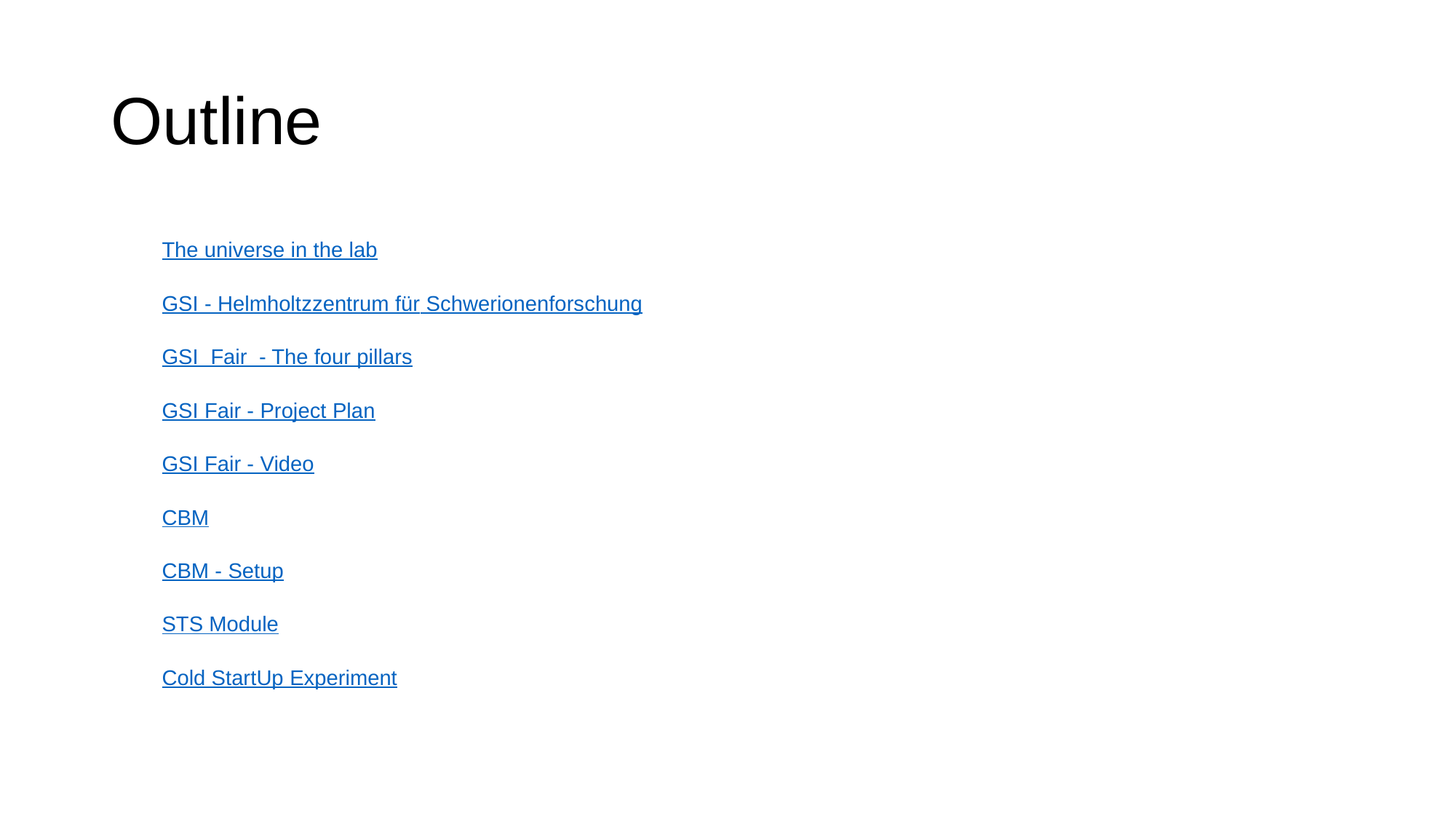

# Outline
The universe in the lab
GSI - Helmholtzzentrum für Schwerionenforschung
GSI  Fair  - The four pillars
GSI Fair - Project Plan
GSI Fair - Video
CBM
CBM - Setup
STS Module
Cold StartUp Experiment